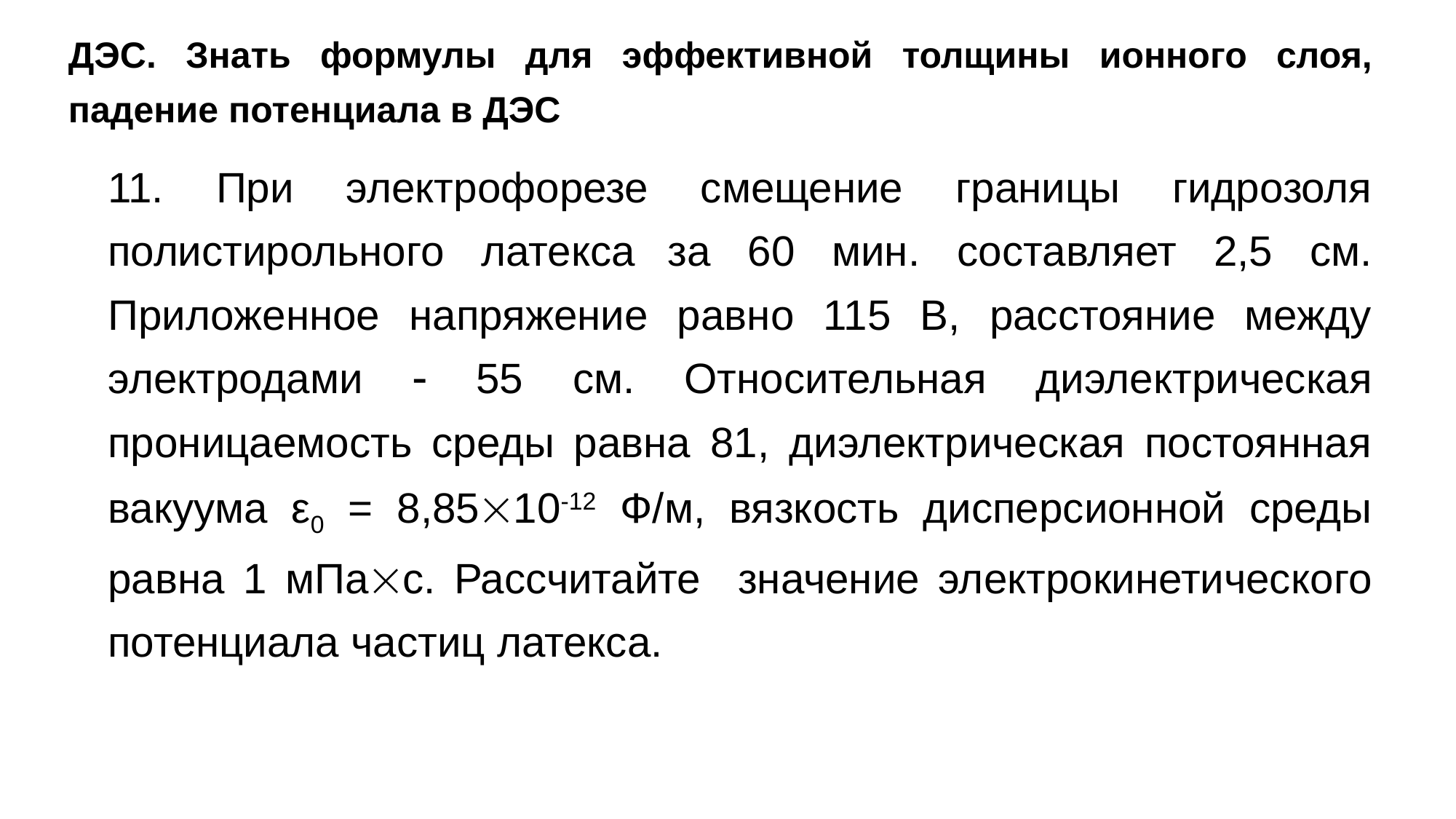

ДЭС. Знать формулы для эффективной толщины ионного слоя, падение потенциала в ДЭС
11. При электрофорезе смещение границы гидрозоля полистирольного латекса за 60 мин. составляет 2,5 см. Приложенное напряжение равно 115 В, расстояние между электродами − 55 см. Относительная диэлектрическая проницаемость среды равна 81, диэлектрическая постоянная вакуума ε0 = 8,85×10-12 Ф/м, вязкость дисперсионной среды равна 1 мПа×с. Рассчитайте  значение электрокинетического потенциала частиц латекса.